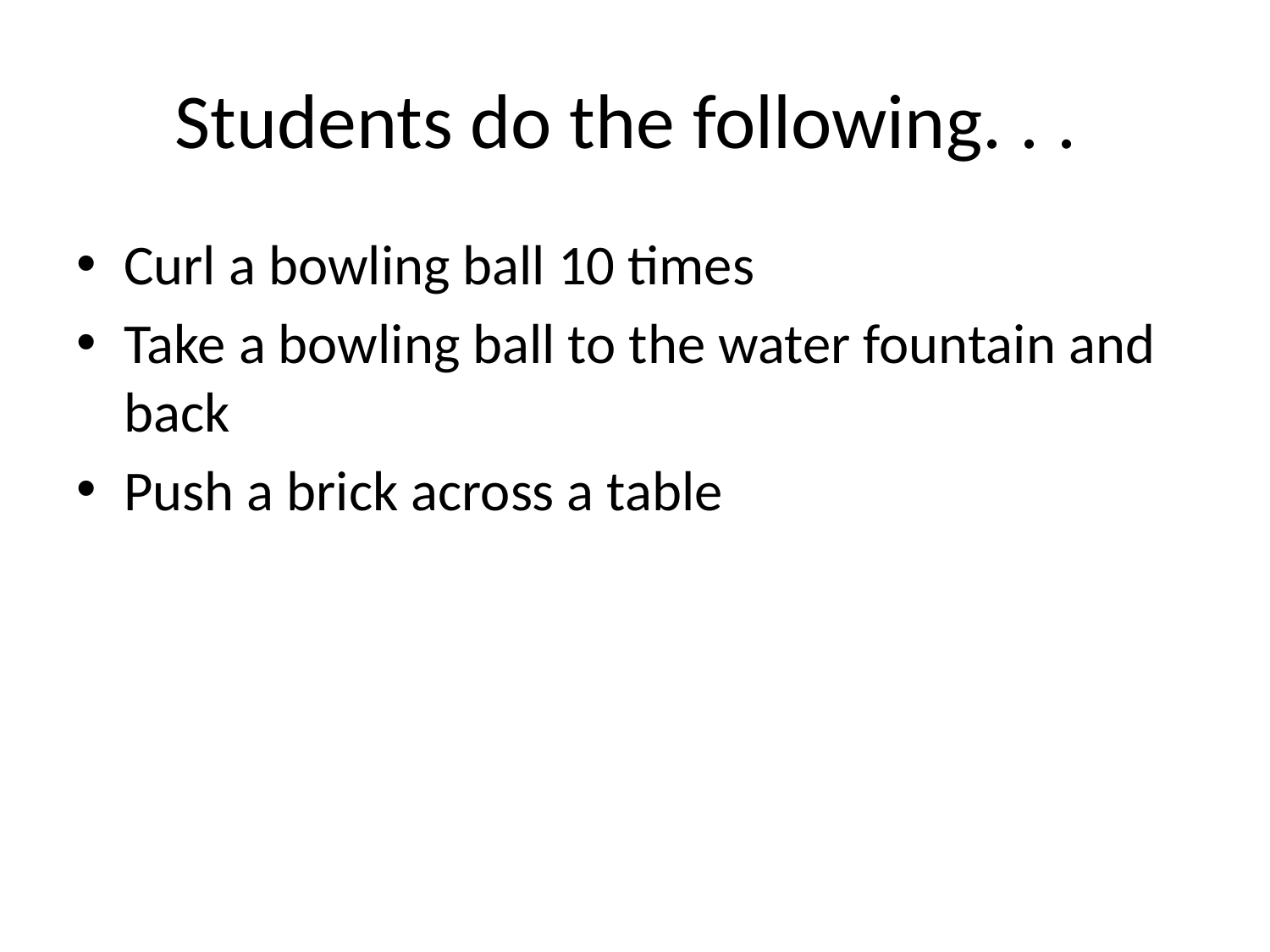

# Students do the following. . .
Curl a bowling ball 10 times
Take a bowling ball to the water fountain and back
Push a brick across a table